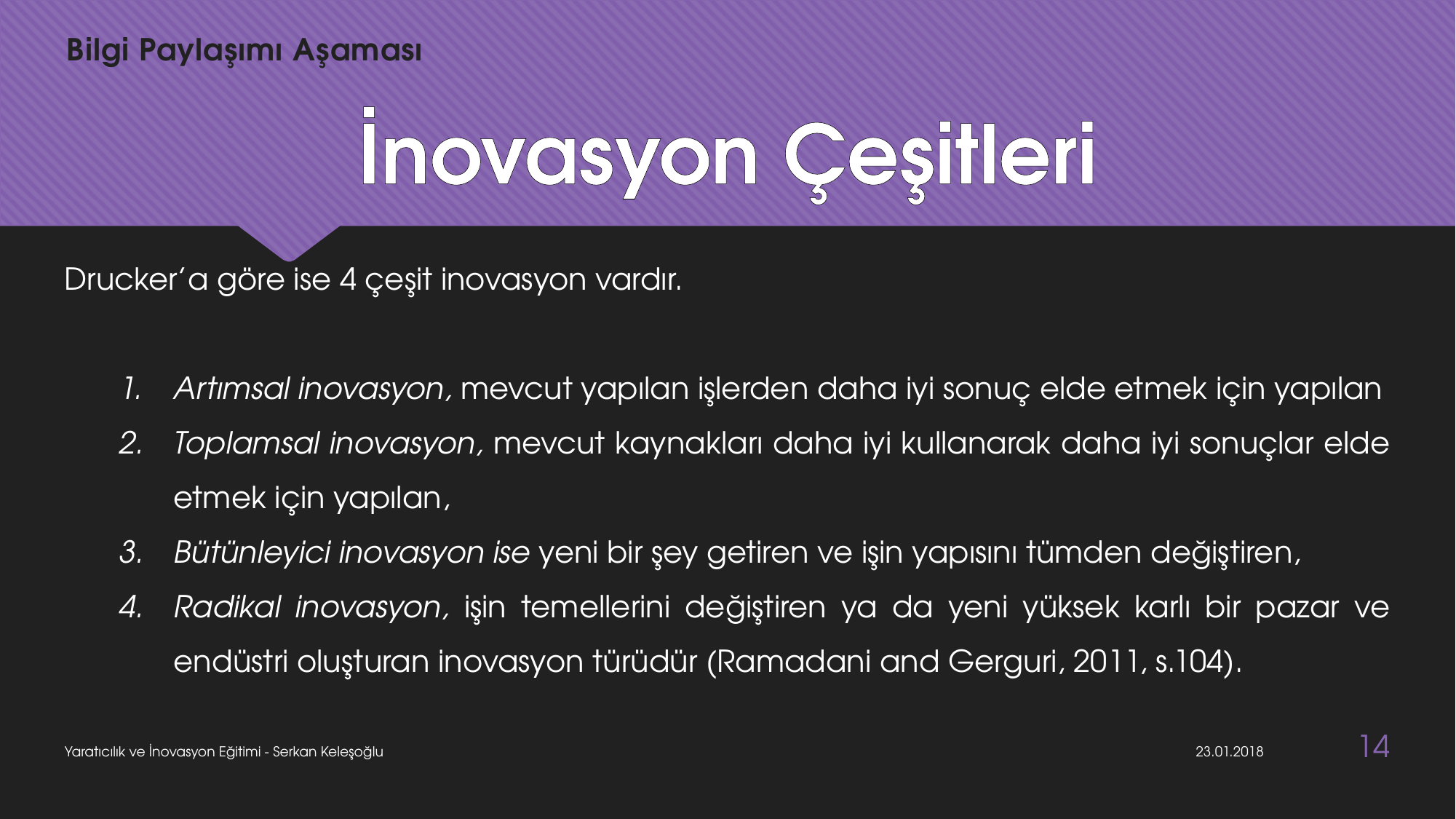

Bilgi Paylaşımı Aşaması
İnovasyon Çeşitleri
Drucker’a göre ise 4 çeşit inovasyon vardır.

Artımsal inovasyon, mevcut yapılan işlerden daha iyi sonuç elde etmek için yapılan
Toplamsal inovasyon, mevcut kaynakları daha iyi kullanarak daha iyi sonuçlar elde etmek için yapılan,
Bütünleyici inovasyon ise yeni bir şey getiren ve işin yapısını tümden değiştiren,
Radikal inovasyon, işin temellerini değiştiren ya da yeni yüksek karlı bir pazar ve endüstri oluşturan inovasyon türüdür (Ramadani and Gerguri, 2011, s.104).
14
Yaratıcılık ve İnovasyon Eğitimi - Serkan Keleşoğlu
23.01.2018